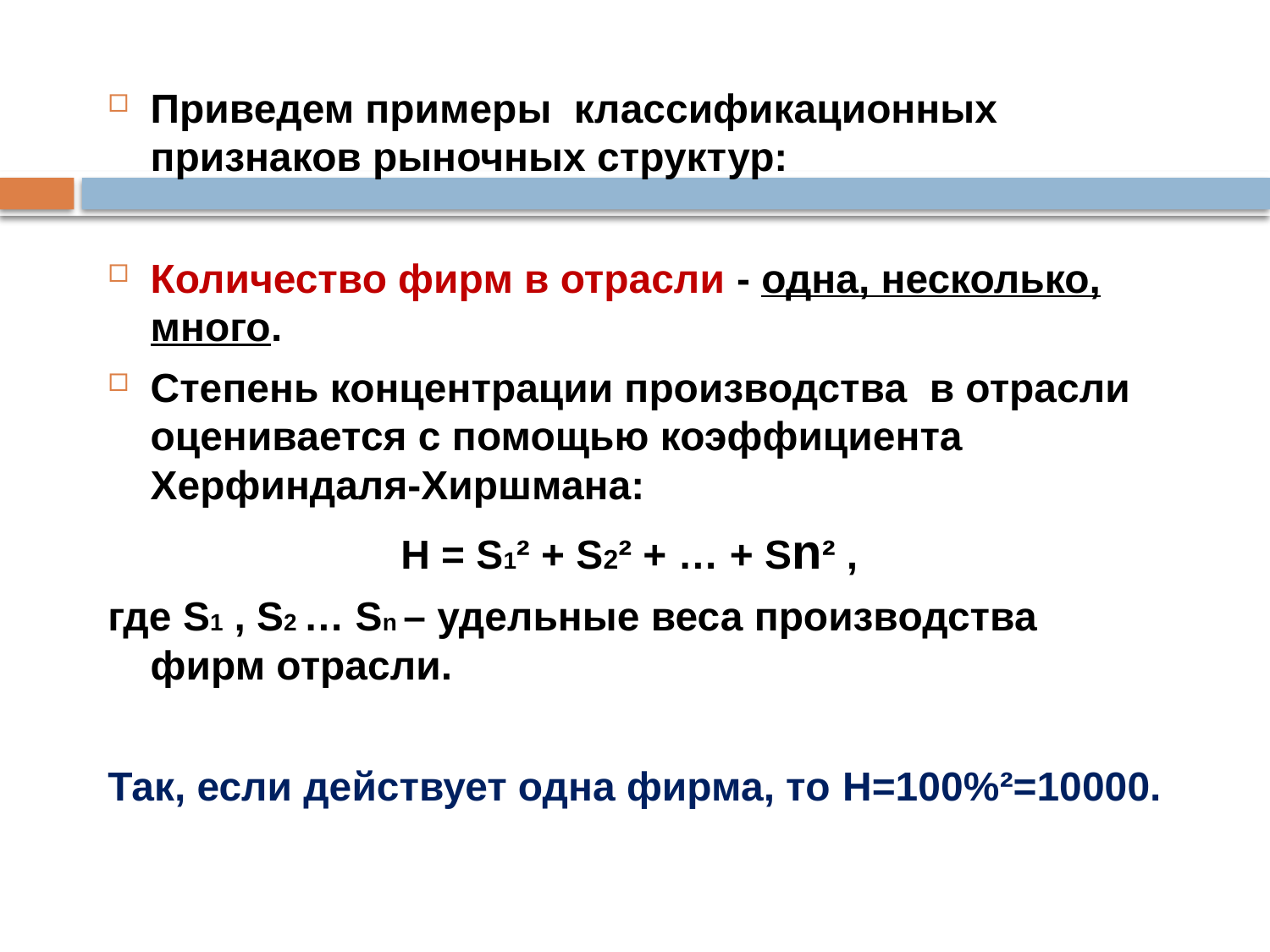

Приведем примеры  классификационных признаков рыночных структур:

Количество фирм в отрасли - одна, несколько, много.
Степень концентрации производства  в отрасли оценивается с помощью коэффициента Херфиндаля-Хиршмана:
H = S1² + S2² + … + Sn² ,
где S1 , S2 … Sn – удельные веса производства фирм отрасли.

Так, если действует одна фирма, то H=100%²=10000.